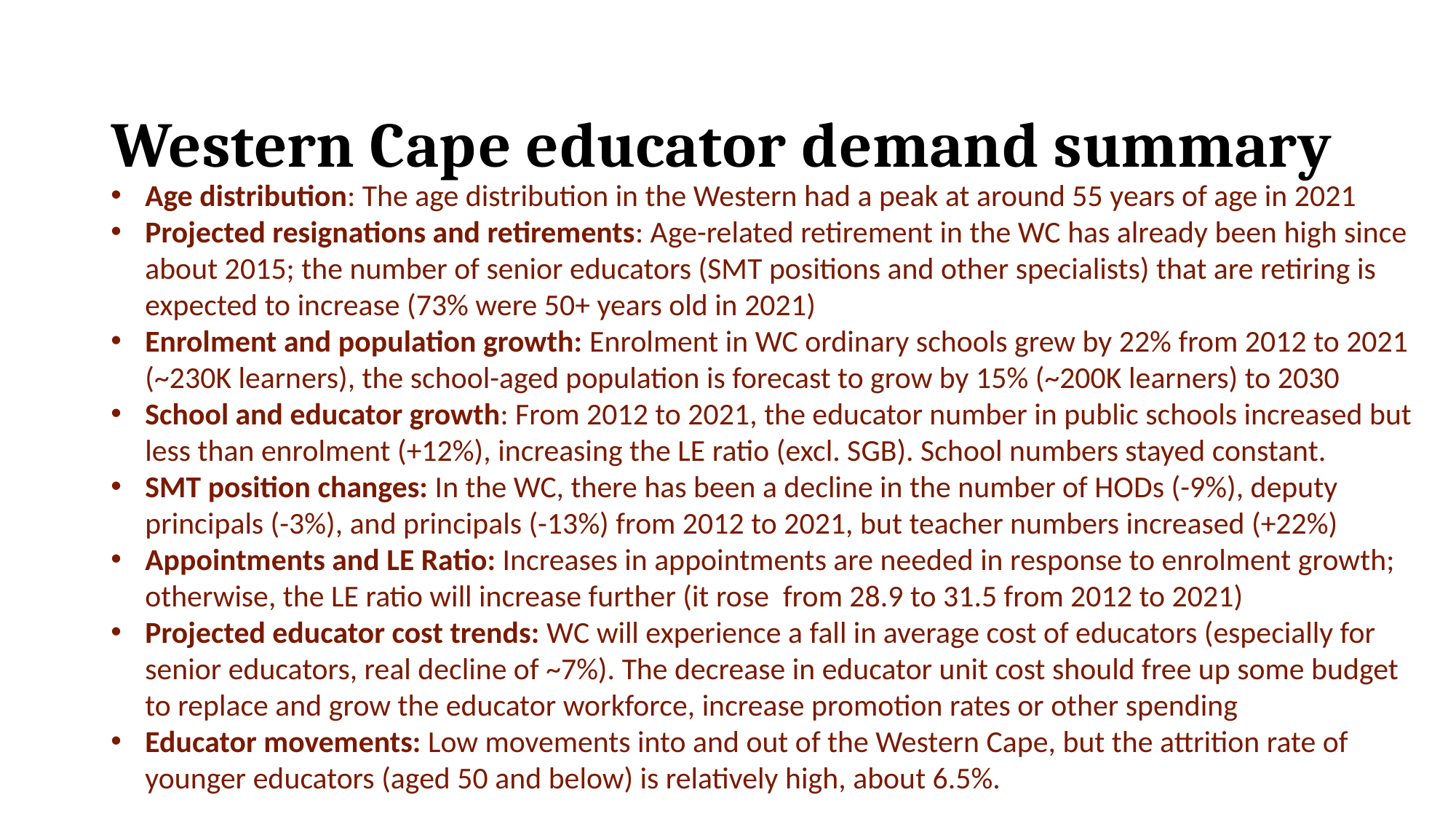

# Western Cape educator demand summary

Age distribution: The age distribution in the Western had a peak at around 55 years of age in 2021
Projected resignations and retirements: Age-related retirement in the WC has already been high since about 2015; the number of senior educators (SMT positions and other specialists) that are retiring is expected to increase (73% were 50+ years old in 2021)
Enrolment and population growth: Enrolment in WC ordinary schools grew by 22% from 2012 to 2021 (~230K learners), the school-aged population is forecast to grow by 15% (~200K learners) to 2030
School and educator growth: From 2012 to 2021, the educator number in public schools increased but less than enrolment (+12%), increasing the LE ratio (excl. SGB). School numbers stayed constant.
SMT position changes: In the WC, there has been a decline in the number of HODs (-9%), deputy principals (-3%), and principals (-13%) from 2012 to 2021, but teacher numbers increased (+22%)
Appointments and LE Ratio: Increases in appointments are needed in response to enrolment growth; otherwise, the LE ratio will increase further (it rose  from 28.9 to 31.5 from 2012 to 2021)
Projected educator cost trends: WC will experience a fall in average cost of educators (especially for senior educators, real decline of ~7%). The decrease in educator unit cost should free up some budget to replace and grow the educator workforce, increase promotion rates or other spending
Educator movements: Low movements into and out of the Western Cape, but the attrition rate of younger educators (aged 50 and below) is relatively high, about 6.5%.